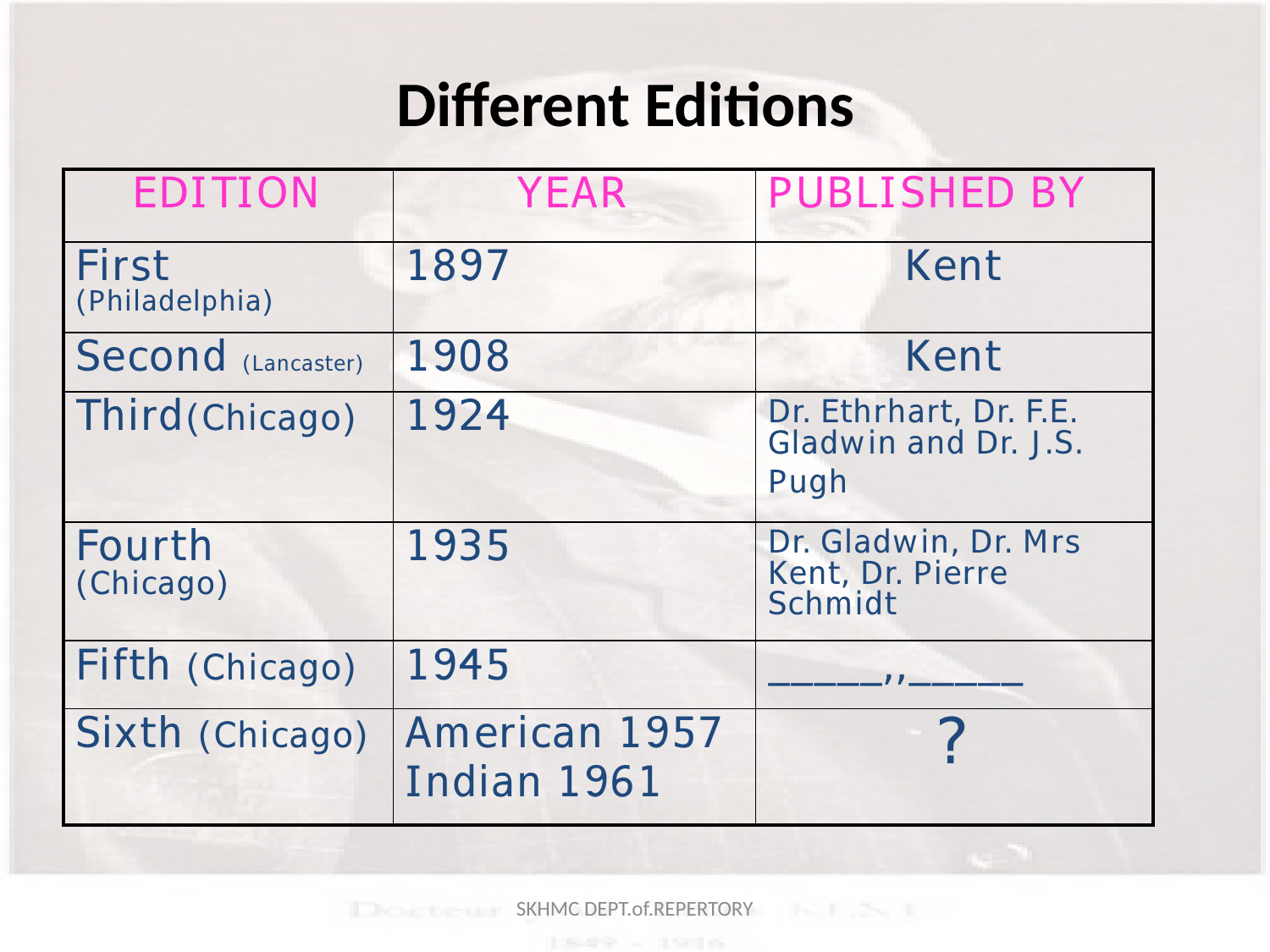

# Different Editions
| EDITION | YEAR | PUBLISHED BY |
| --- | --- | --- |
| First (Philadelphia) | 1897 | Kent |
| Second (Lancaster) | 1908 | Kent |
| Third(Chicago) | 1924 | Dr. Ethrhart, Dr. F.E. Gladwin and Dr. J.S. Pugh |
| Fourth (Chicago) | 1935 | Dr. Gladwin, Dr. Mrs Kent, Dr. Pierre Schmidt |
| Fifth (Chicago) | 1945 | \_\_\_\_\_,,\_\_\_\_\_ |
| Sixth (Chicago) | American 1957 Indian 1961 | ? |
SKHMC DEPT.of.REPERTORY